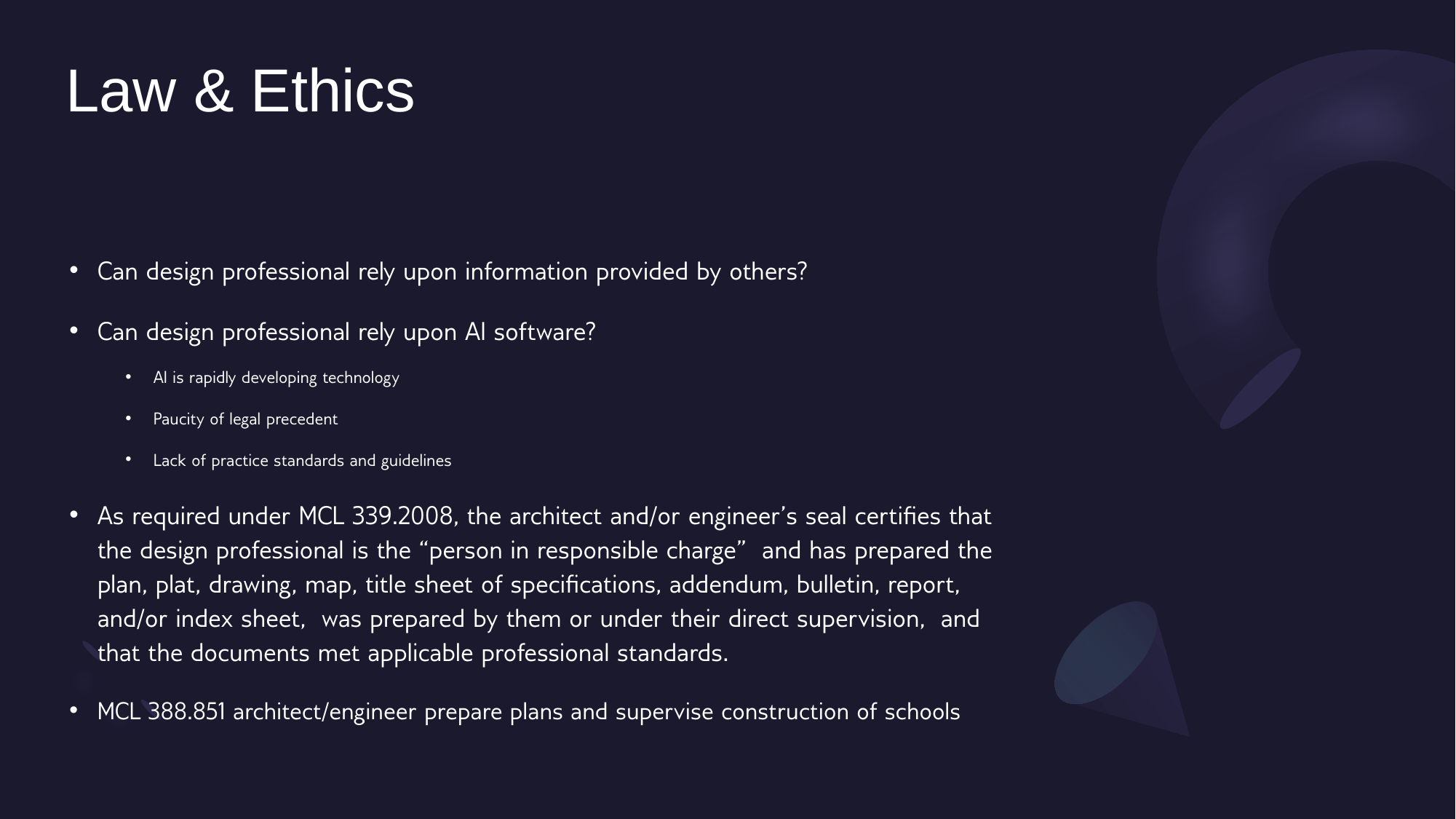

# Law & Ethics
Can design professional rely upon information provided by others?
Can design professional rely upon AI software?
AI is rapidly developing technology
Paucity of legal precedent
Lack of practice standards and guidelines
As required under MCL 339.2008, the architect and/or engineer’s seal certifies that the design professional is the “person in responsible charge”  and has prepared the plan, plat, drawing, map, title sheet of specifications, addendum, bulletin, report, and/or index sheet,  was prepared by them or under their direct supervision,  and that the documents met applicable professional standards.
MCL 388.851 architect/engineer prepare plans and supervise construction of schools